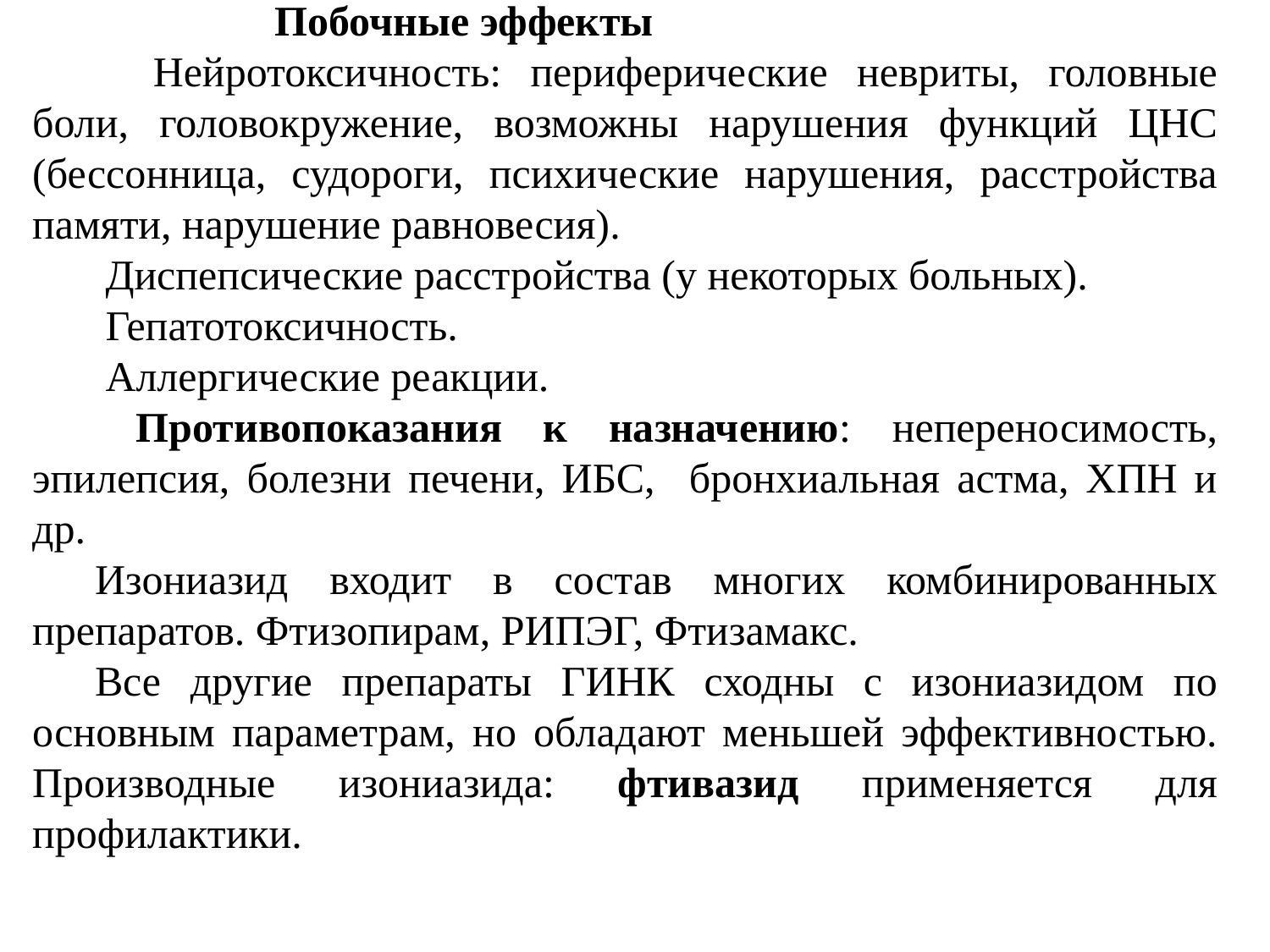

Побочные эффекты
  Нейротоксичность: периферические невриты, головные боли, головокружение, возможны нарушения функций ЦНС (бессонница, судороги, психические нарушения, расстройства памяти, нарушение равновесия).
 Диспепсические расстройства (у некоторых больных).
 Гепатотоксичность.
 Аллергические реакции.
 Противопоказания к назначению: непереносимость, эпилепсия, болезни печени, ИБС,  бронхиальная астма, ХПН и др.
Изониазид входит в состав многих комбинированных препаратов. Фтизопирам, РИПЭГ, Фтизамакс.
Все другие препараты ГИНК сходны с изониазидом по основным параметрам, но обладают меньшей эффективностью. Производные изониазида: фтивазид применяется для профилактики.